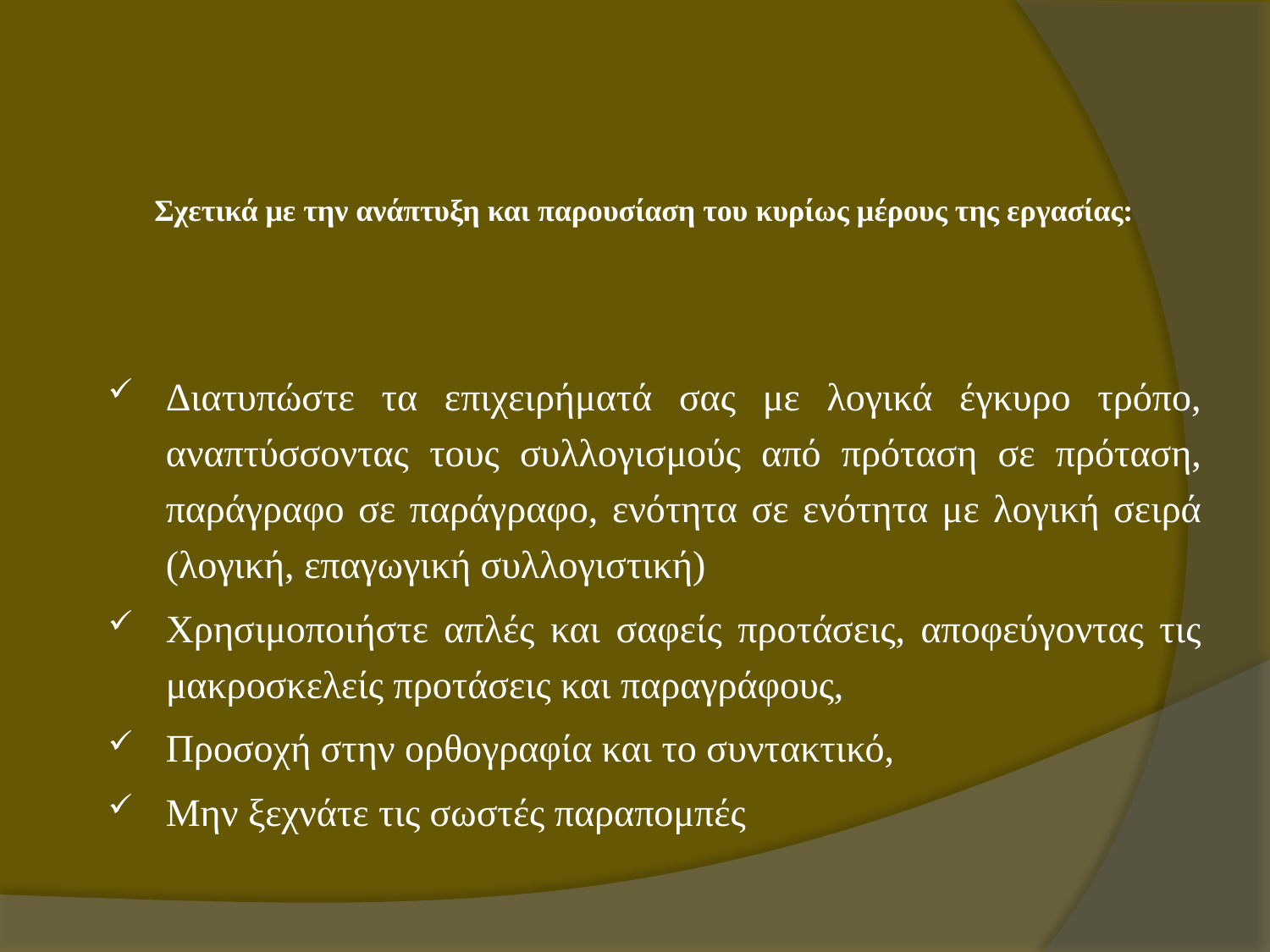

# Σχετικά με την ανάπτυξη και παρουσίαση του κυρίως μέρους της εργασίας:

Διατυπώστε τα επιχειρήματά σας με λογικά έγκυρο τρόπο, αναπτύσσοντας τους συλλογισμούς από πρόταση σε πρόταση, παράγραφο σε παράγραφο, ενότητα σε ενότητα με λογική σειρά (λογική, επαγωγική συλλογιστική)
Χρησιμοποιήστε απλές και σαφείς προτάσεις, αποφεύγοντας τις μακροσκελείς προτάσεις και παραγράφους,
Προσοχή στην ορθογραφία και το συντακτικό,
Μην ξεχνάτε τις σωστές παραπομπές